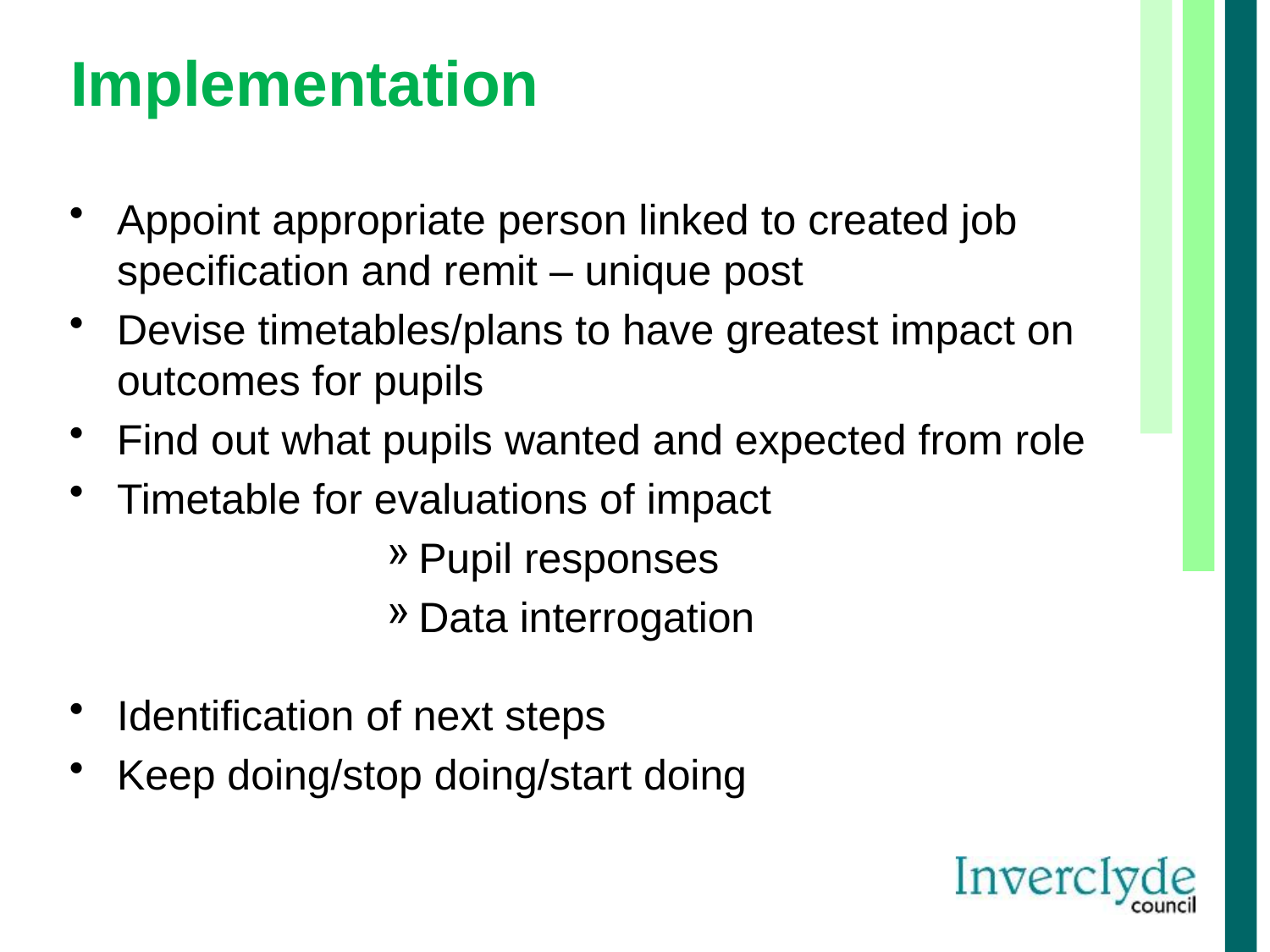

Implementation
Appoint appropriate person linked to created job specification and remit – unique post
Devise timetables/plans to have greatest impact on outcomes for pupils
Find out what pupils wanted and expected from role
Timetable for evaluations of impact
Pupil responses
Data interrogation

Identification of next steps
Keep doing/stop doing/start doing